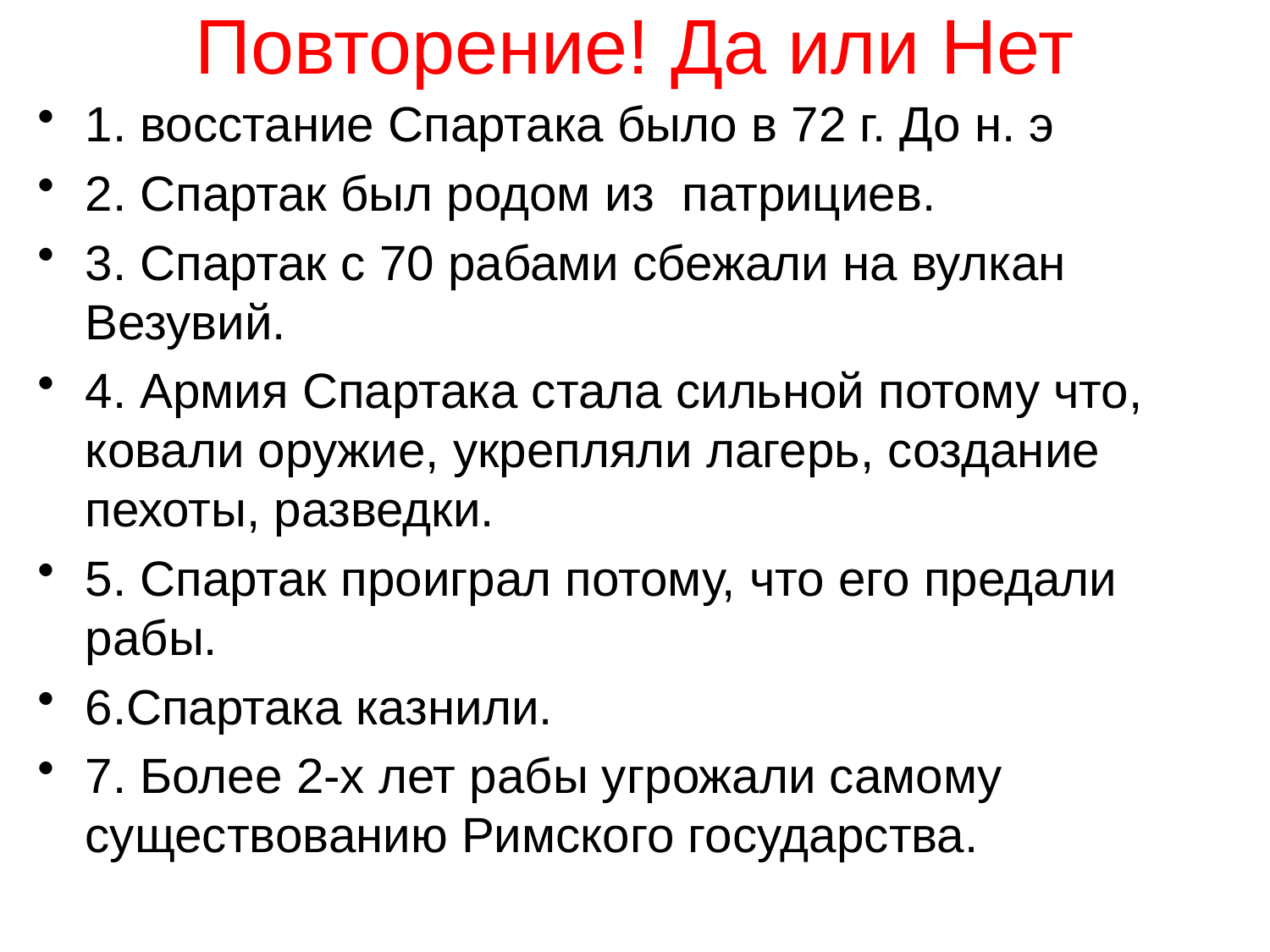

# Повторение! Да или Нет
1. восстание Спартака было в 72 г. До н. э
2. Спартак был родом из  патрициев.
3. Спартак с 70 рабами сбежали на вулкан Везувий.
4. Армия Спартака стала сильной потому что, ковали оружие, укрепляли лагерь, создание пехоты, разведки.
5. Спартак проиграл потому, что его предали рабы.
6.Спартака казнили.
7. Более 2-х лет рабы угрожали самому существованию Римского государства.